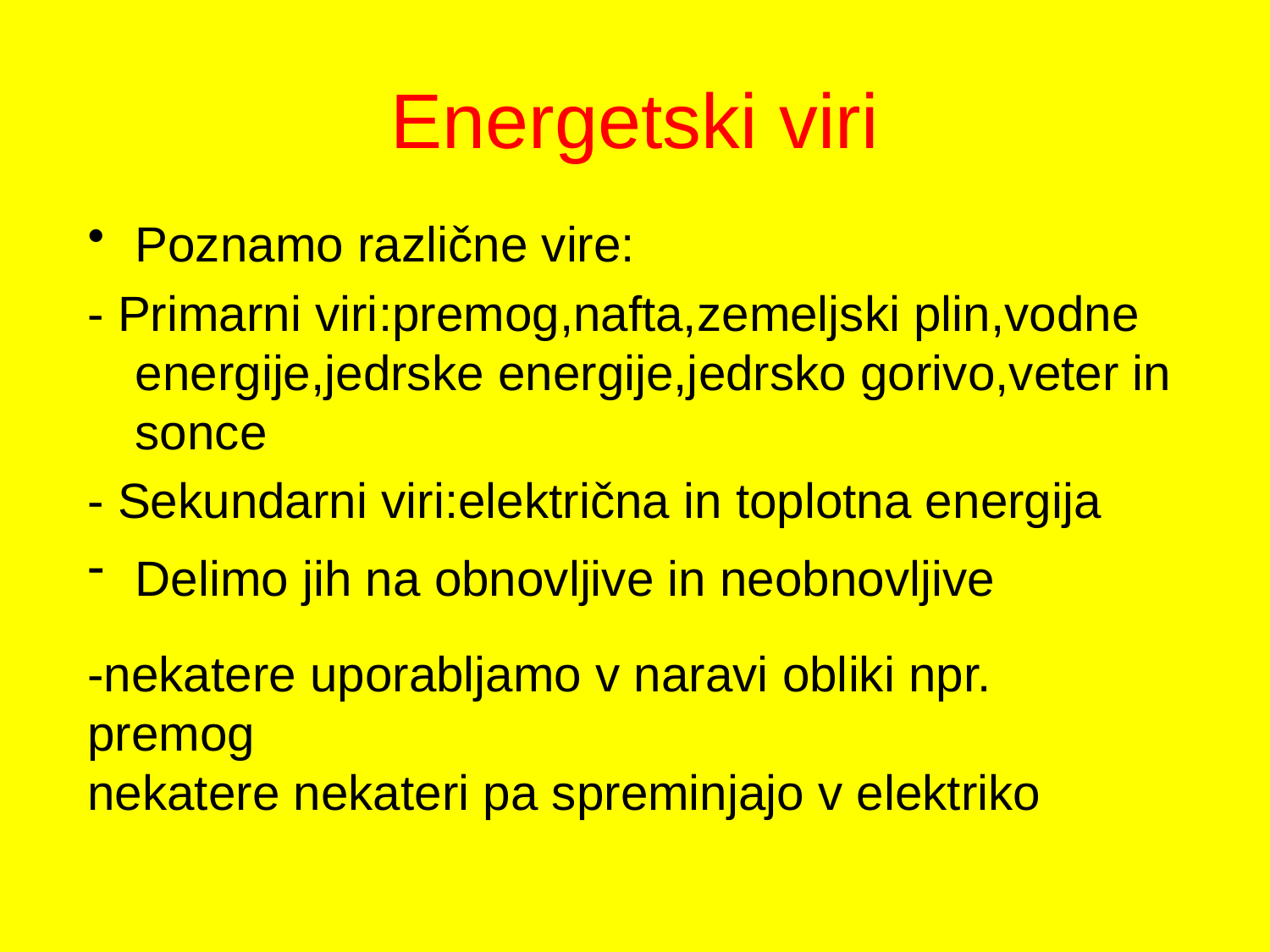

# Energetski viri
Poznamo različne vire:
- Primarni viri:premog,nafta,zemeljski plin,vodne energije,jedrske energije,jedrsko gorivo,veter in sonce
- Sekundarni viri:električna in toplotna energija
Delimo jih na obnovljive in neobnovljive

-nekatere uporabljamo v naravi obliki npr.      premog
nekatere nekateri pa spreminjajo v elektriko